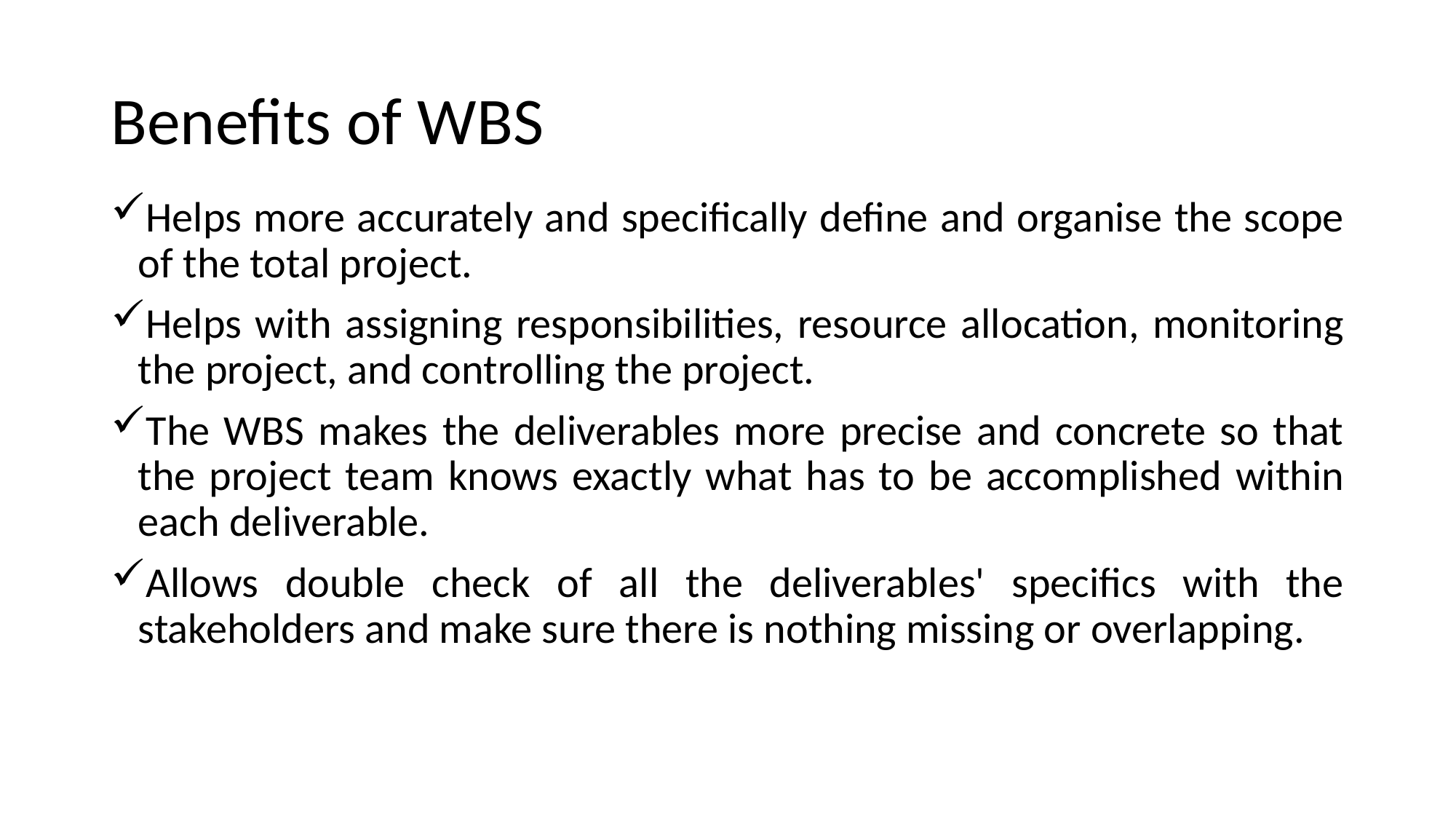

# Benefits of WBS
Helps more accurately and specifically define and organise the scope of the total project.
Helps with assigning responsibilities, resource allocation, monitoring the project, and controlling the project.
The WBS makes the deliverables more precise and concrete so that the project team knows exactly what has to be accomplished within each deliverable.
Allows double check of all the deliverables' specifics with the stakeholders and make sure there is nothing missing or overlapping.